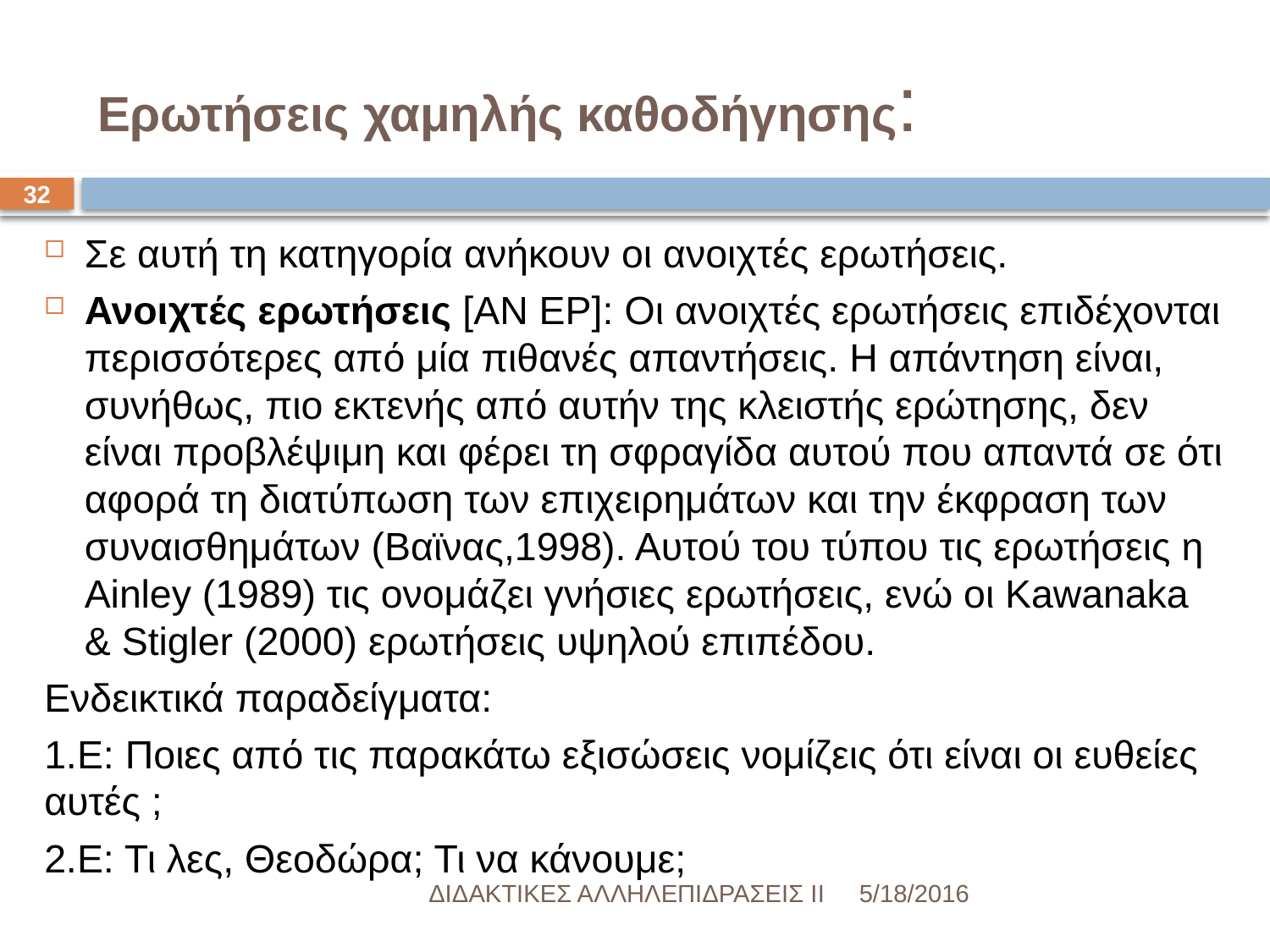

# Ερωτήσεις χαμηλής καθοδήγησης:
32
Σε αυτή τη κατηγορία ανήκουν οι ανοιχτές ερωτήσεις.
Ανοιχτές ερωτήσεις [ΑΝ ΕΡ]: Οι ανοιχτές ερωτήσεις επιδέχονται περισσότερες από μία πιθανές απαντήσεις. Η απάντηση είναι, συνήθως, πιο εκτενής από αυτήν της κλειστής ερώτησης, δεν είναι προβλέψιμη και φέρει τη σφραγίδα αυτού που απαντά σε ότι αφορά τη διατύπωση των επιχειρημάτων και την έκφραση των συναισθημάτων (Βαϊνας,1998). Αυτού του τύπου τις ερωτήσεις η Ainley (1989) τις ονομάζει γνήσιες ερωτήσεις, ενώ οι Kawanaka & Stigler (2000) ερωτήσεις υψηλού επιπέδου.
Ενδεικτικά παραδείγματα:
1.Ε: Ποιες από τις παρακάτω εξισώσεις νομίζεις ότι είναι οι ευθείες αυτές ;
2.Ε: Τι λες, Θεοδώρα; Τι να κάνουμε;
ΔΙΔΑΚΤΙΚΕΣ ΑΛΛΗΛΕΠΙΔΡΑΣΕΙΣ ΙΙ
5/18/2016